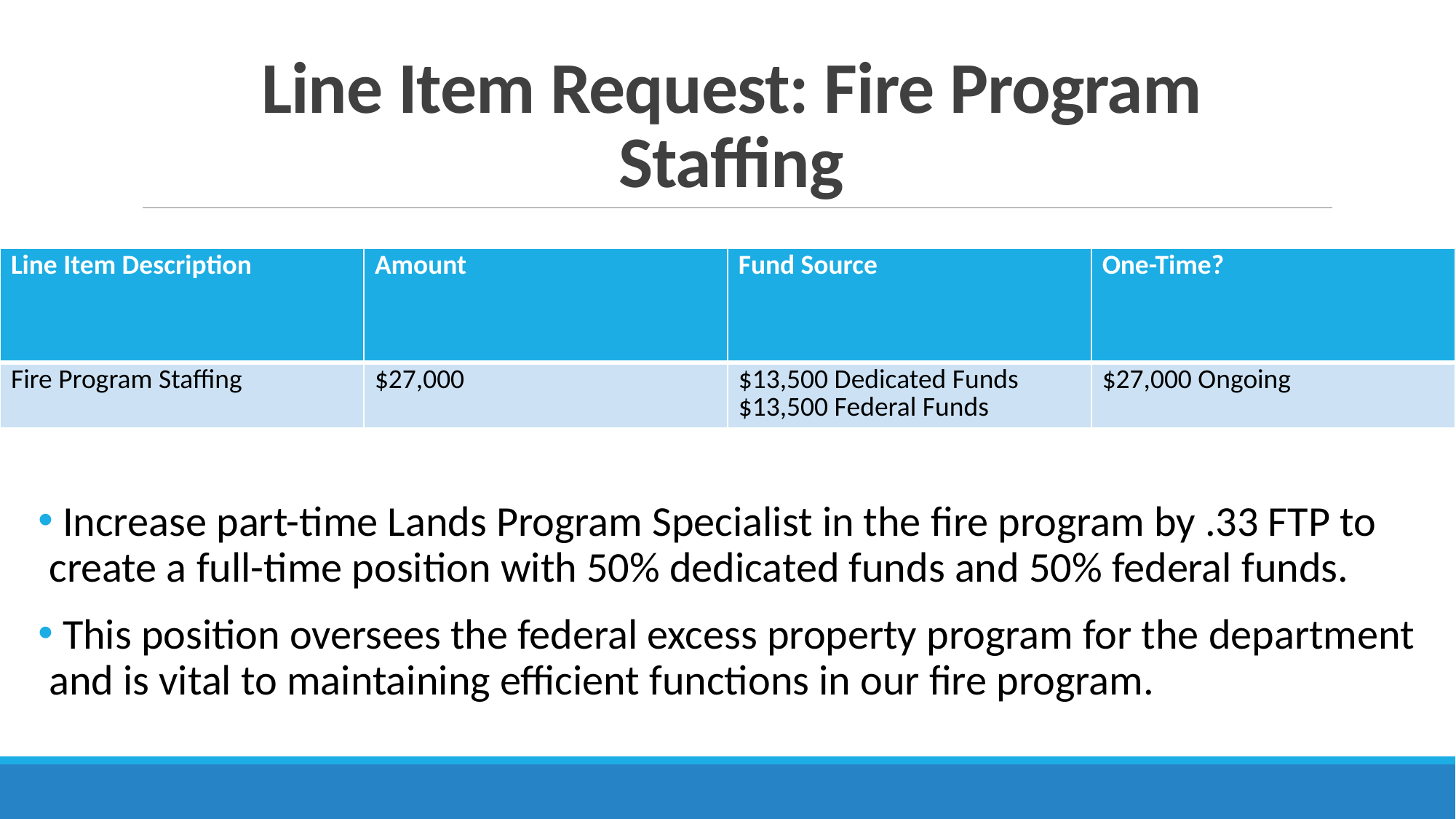

# Line Item Request: Fire Program Staffing

 Increase part-time Lands Program Specialist in the fire program by .33 FTP to create a full-time position with 50% dedicated funds and 50% federal funds.
 This position oversees the federal excess property program for the department and is vital to maintaining efficient functions in our fire program.

| Line Item Description | Amount | Fund Source | One-Time? |
| --- | --- | --- | --- |
| Fire Program Staffing | $27,000 | $13,500 Dedicated Funds $13,500 Federal Funds | $27,000 Ongoing |